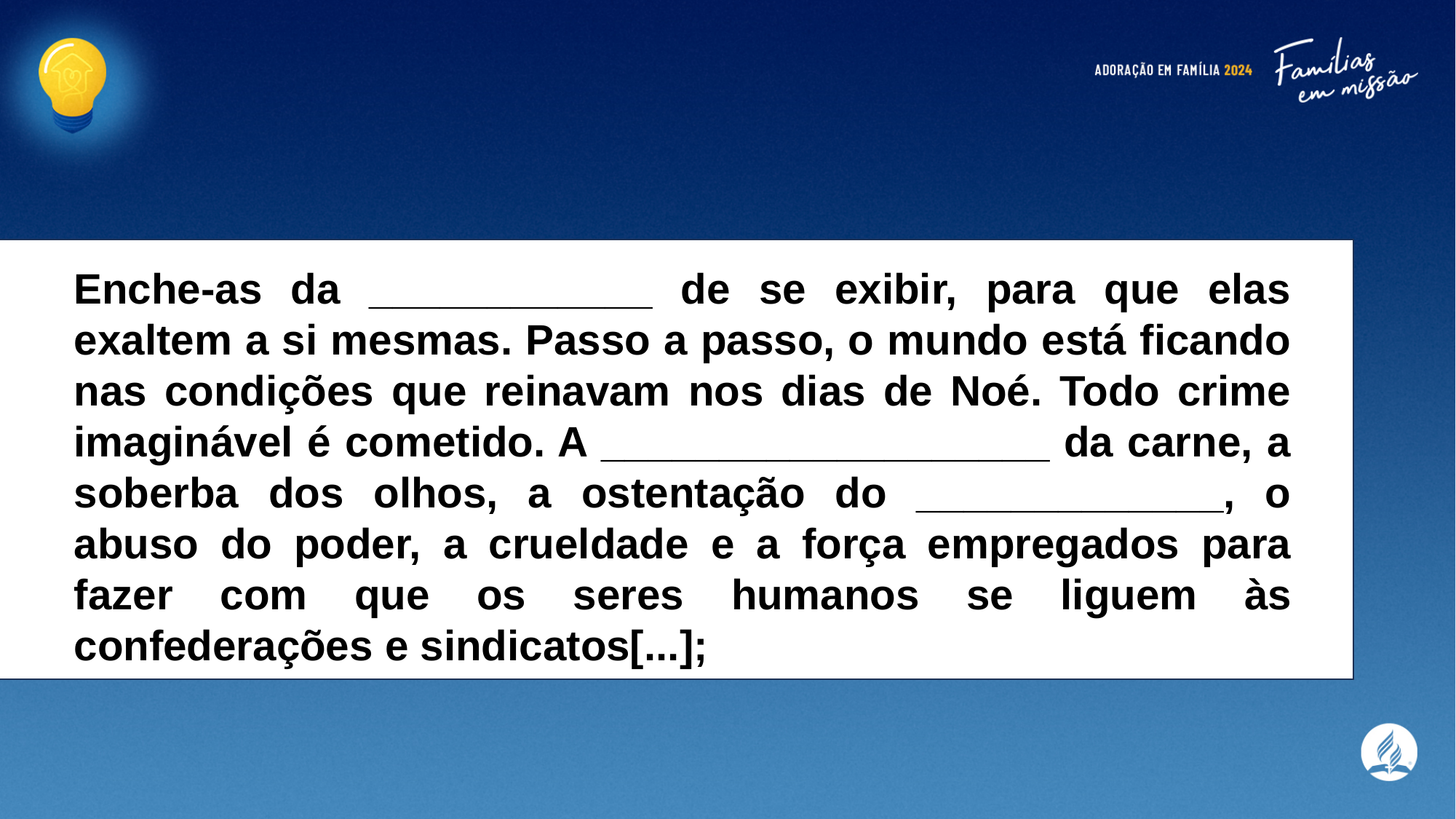

Enche-as da ____________ de se exibir, para que elas exaltem a si mesmas. Passo a passo, o mundo está ficando nas condições que reinavam nos dias de Noé. Todo crime imaginável é cometido. A ___________________ da carne, a soberba dos olhos, a ostentação do _____________, o abuso do poder, a crueldade e a força empregados para fazer com que os seres humanos se liguem às confederações e sindicatos[...];